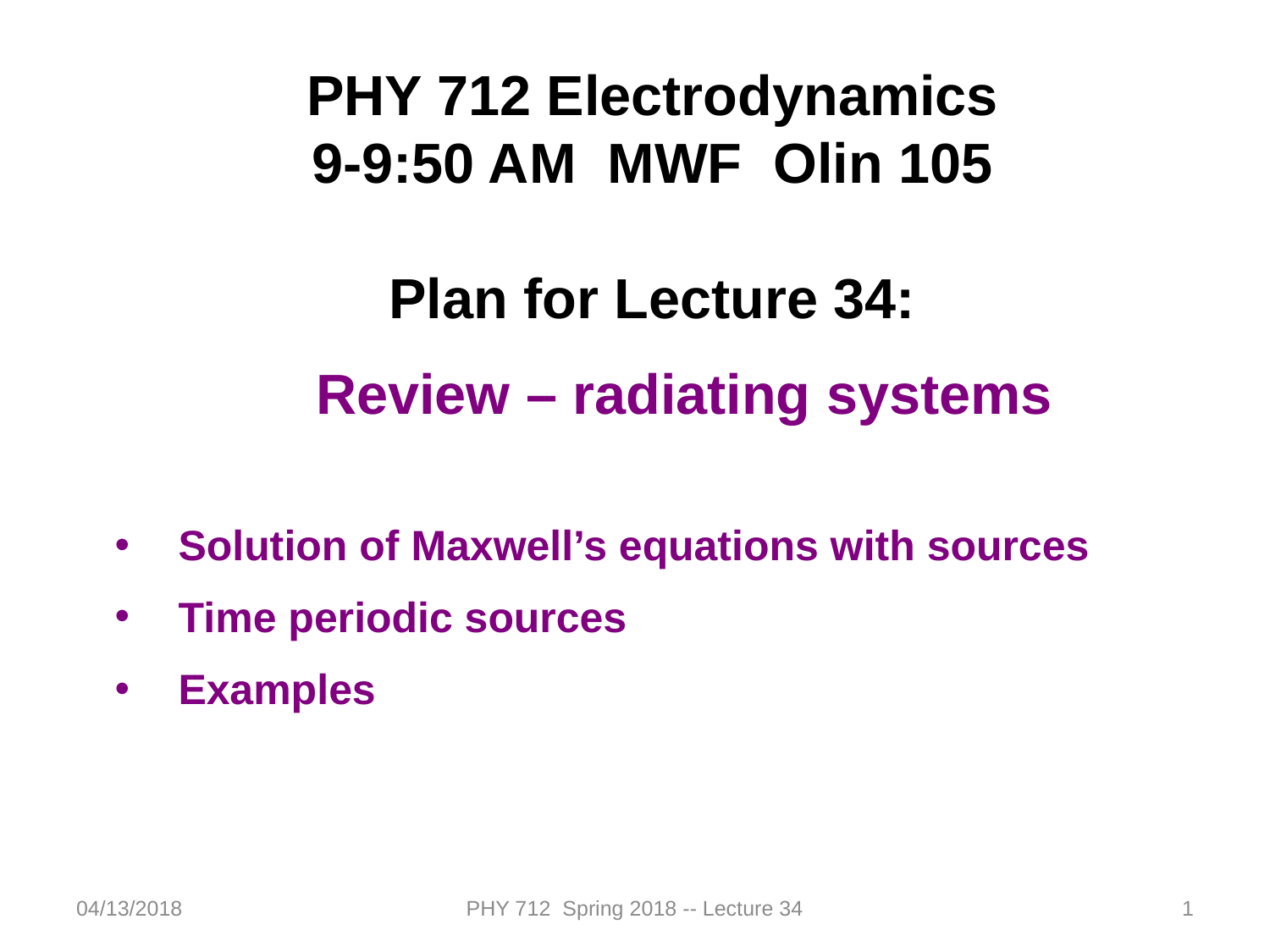

PHY 712 Electrodynamics
9-9:50 AM  MWF  Olin 105

Plan for Lecture 34:
Review – radiating systems

Solution of Maxwell’s equations with sources
Time periodic sources
Examples
04/13/2018
PHY 712  Spring 2018 -- Lecture 34
1